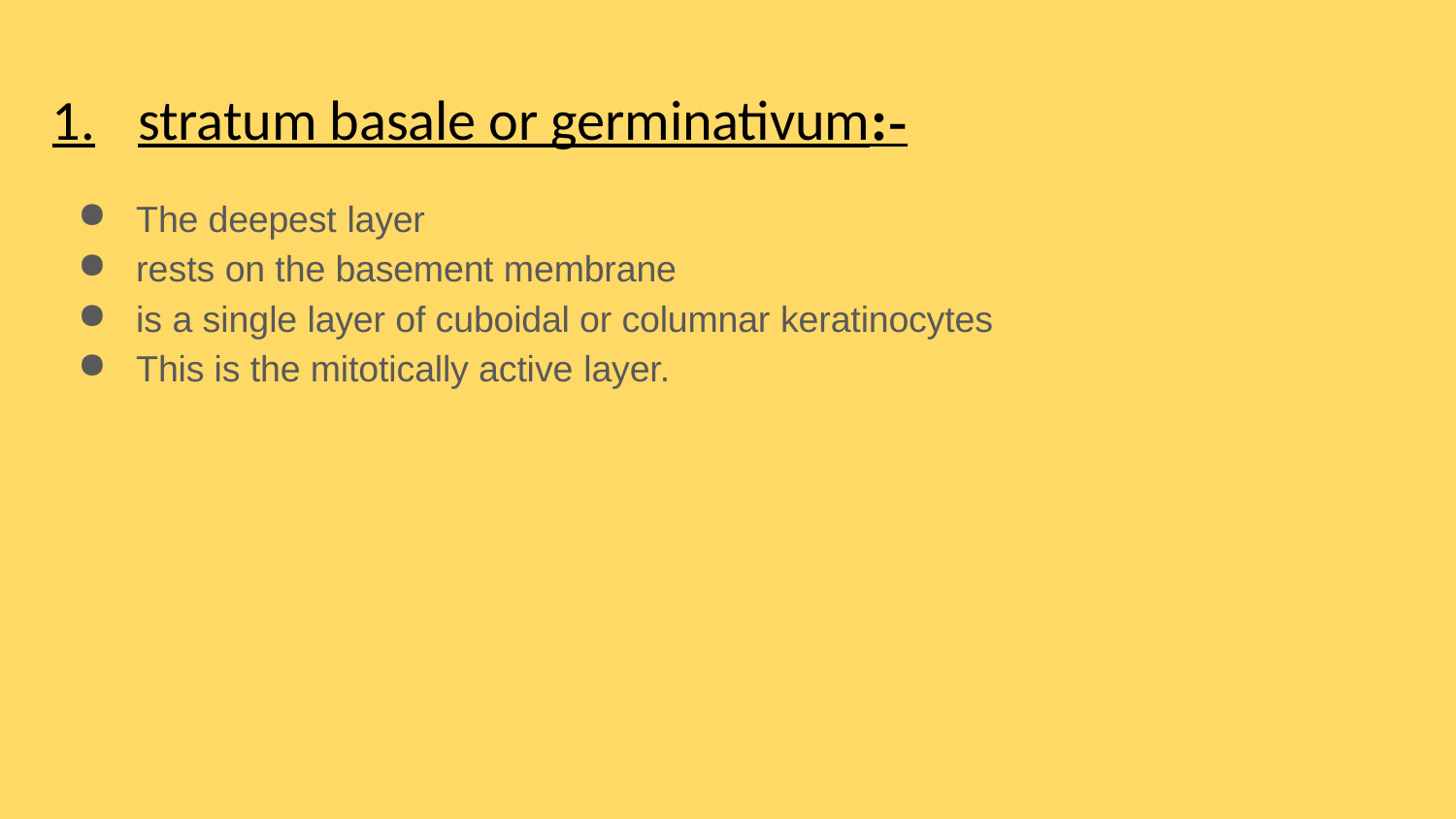

# 1.	stratum basale or germinativum:-
The deepest layer
rests on the basement membrane
is a single layer of cuboidal or columnar keratinocytes
This is the mitotically active layer.